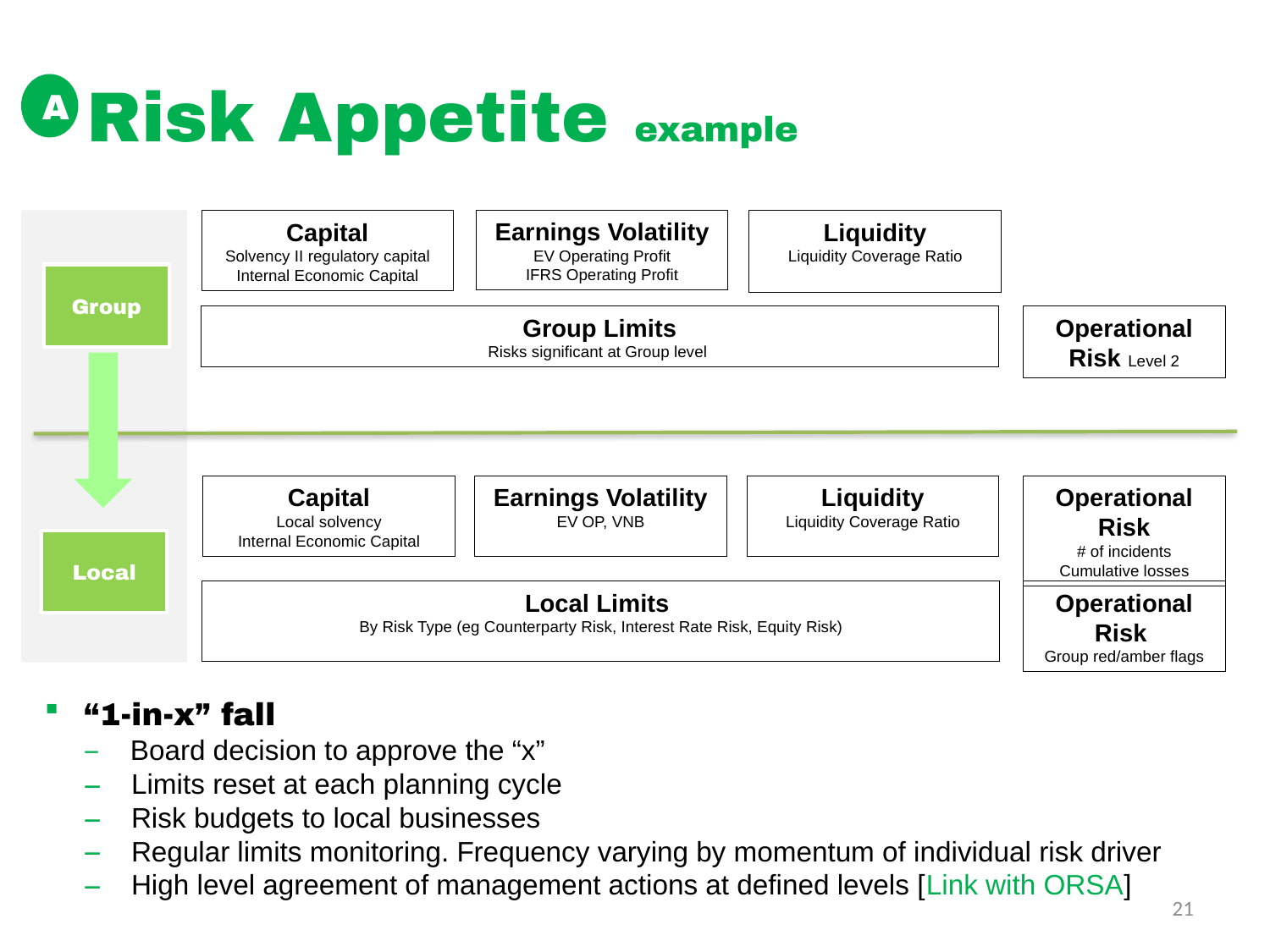

# Risk Appetite example
A
Earnings Volatility
EV Operating Profit
IFRS Operating Profit

Capital
Solvency II regulatory capital
Internal Economic Capital
Liquidity
Liquidity Coverage Ratio

Group
Group Limits
Risks significant at Group level
Operational Risk Level 2

Operational Risk
# of incidents
Cumulative losses
Capital
Local solvency
Internal Economic Capital
Earnings Volatility
EV OP, VNB

Liquidity
Liquidity Coverage Ratio

Local
Operational Risk
Group red/amber flags
Local Limits
By Risk Type (eg Counterparty Risk, Interest Rate Risk, Equity Risk)

“1-in-x” fall
 Board decision to approve the “x”
 Limits reset at each planning cycle
 Risk budgets to local businesses
 Regular limits monitoring. Frequency varying by momentum of individual risk driver
 High level agreement of management actions at defined levels [Link with ORSA]
21